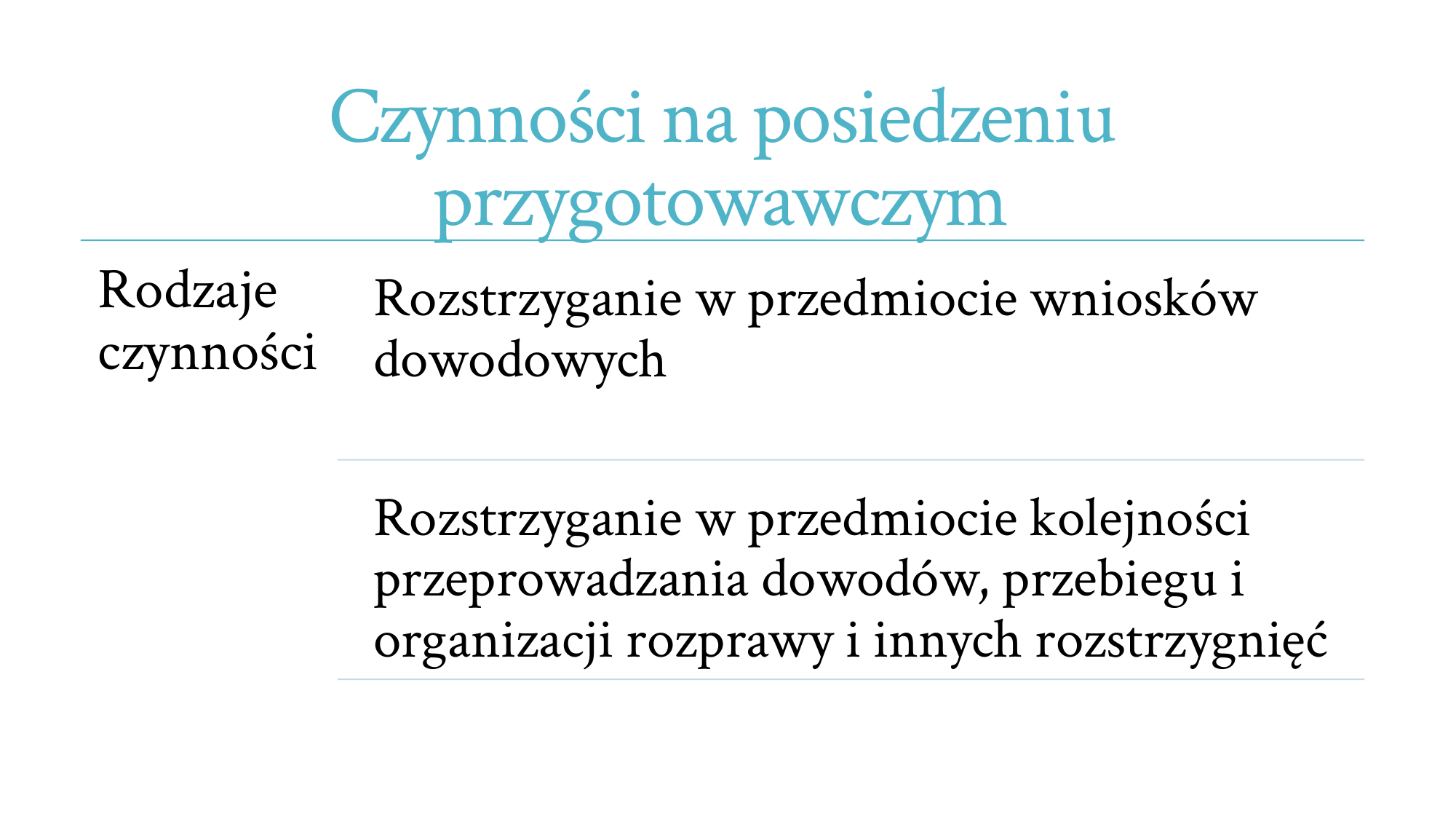

# Czynności na posiedzeniu przygotowawczym
Rodzaje czynności
Rozstrzyganie w przedmiocie wniosków dowodowych
Rozstrzyganie w przedmiocie kolejności przeprowadzania dowodów, przebiegu i organizacji rozprawy i innych rozstrzygnięć